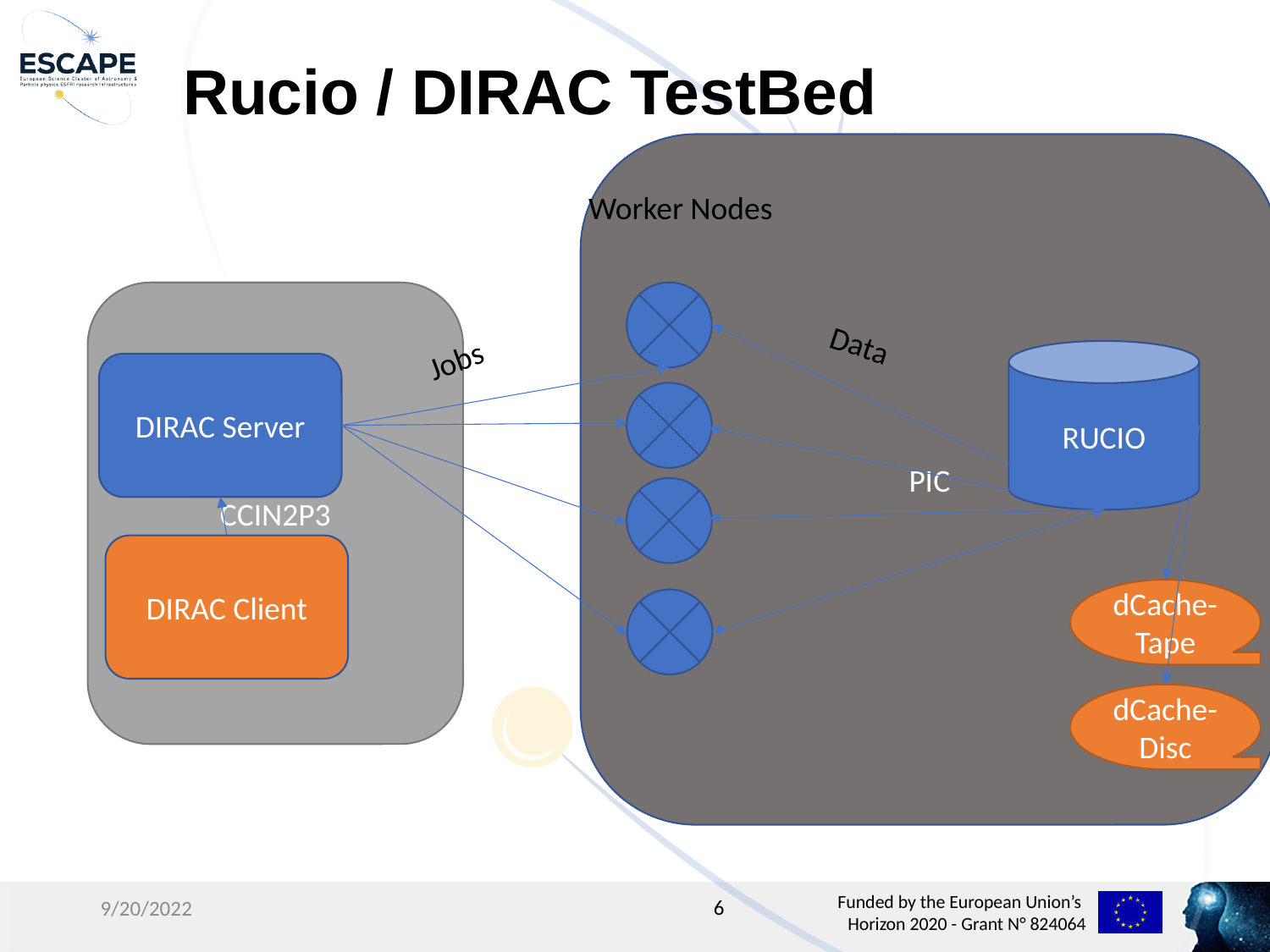

# Rucio / DIRAC TestBed
PIC
Worker Nodes
CCIN2P3

Data
Jobs
RUCIO
DIRAC Server

DIRAC Client
dCache-Tape

dCache-Disc
6
9/20/2022